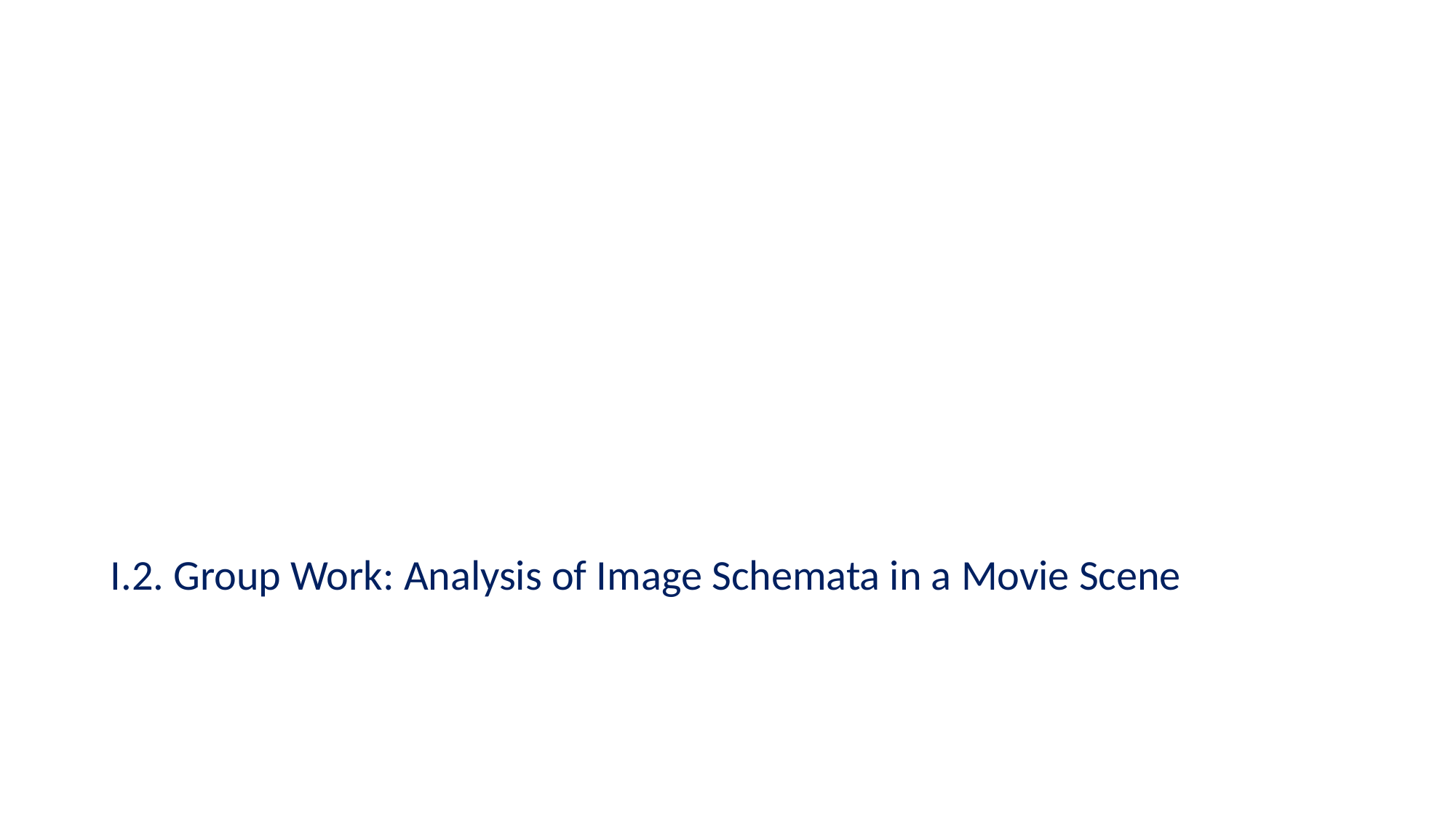

I.2. Group Work: Analysis of Image Schemata in a Movie Scene